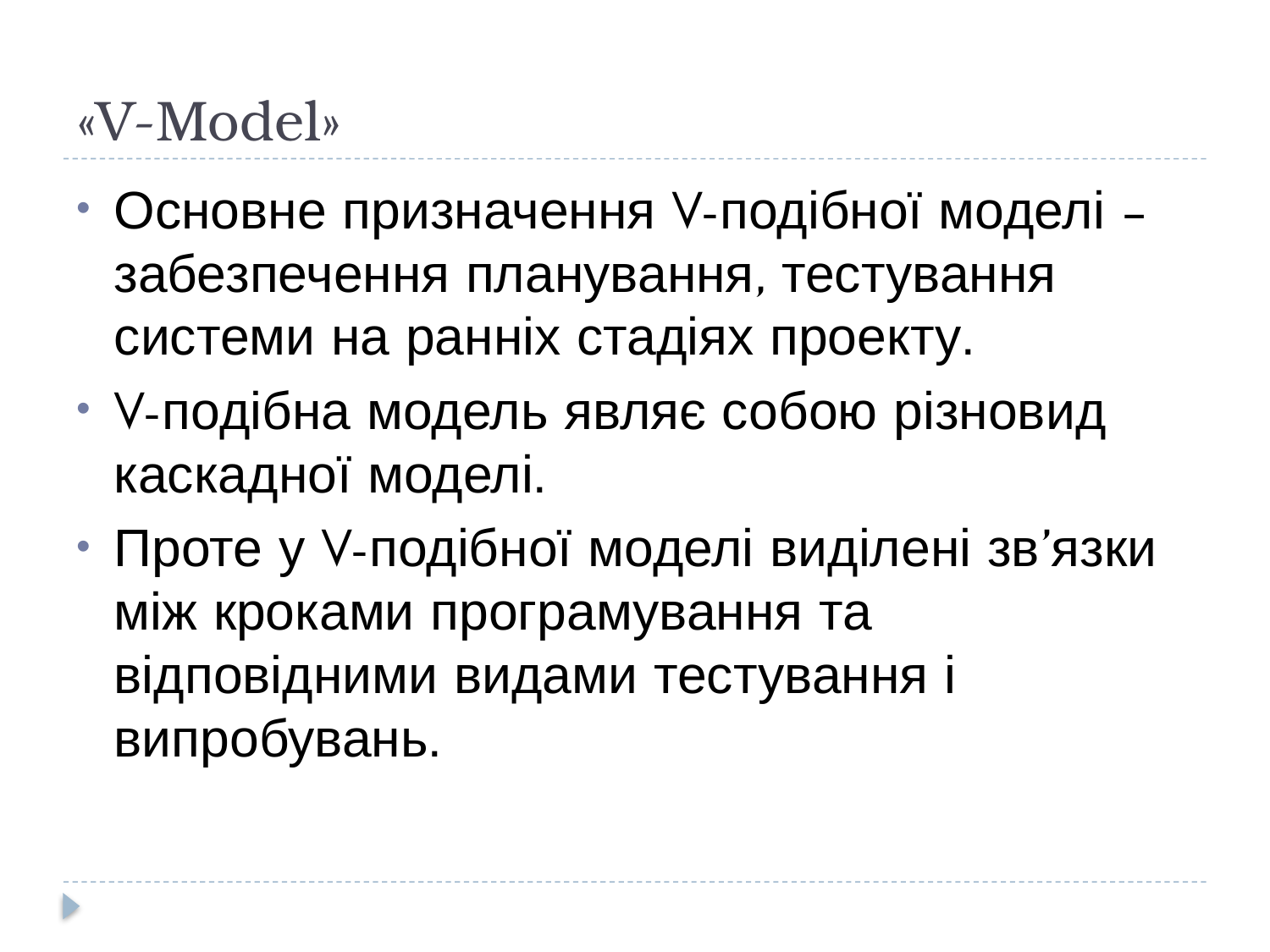

# «V-Model»
Основне призначення V-подібної моделі – забезпечення планування, тестування системи на ранніх стадіях проекту.
V-подібна модель являє собою різновид каскадної моделі.
Проте у V-подібної моделі виділені зв’язки між кроками програмування та відповідними видами тестування і випробувань.